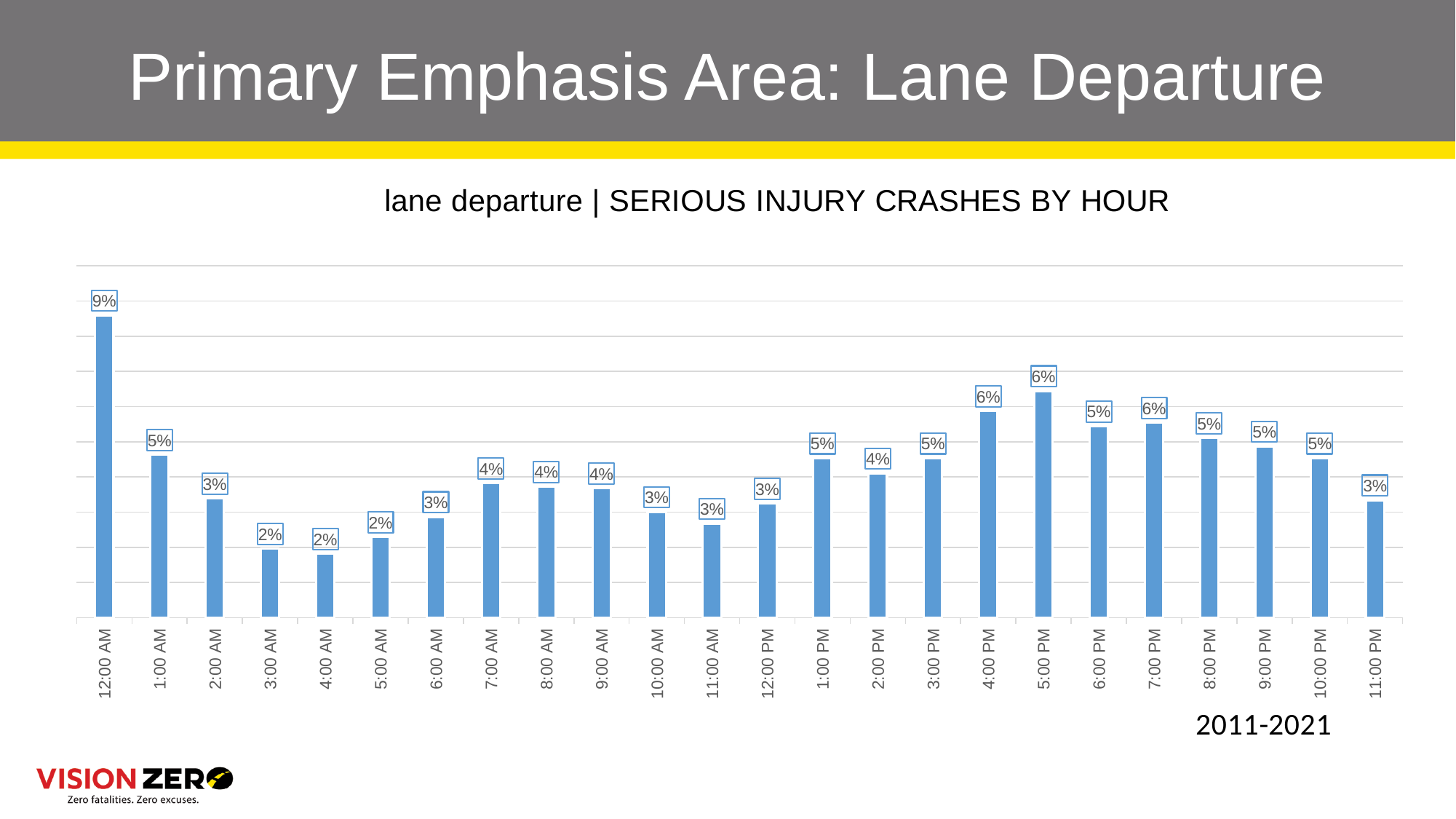

# Primary Emphasis Area: Lane Departure

### Chart: lane departure | SERIOUS INJURY CRASHES BY HOUR

| Category |  |
|---|---|
| 0 | 0.08591885441527446 |
| 4.1666666666666664E-2 | 0.04630071599045346 |
| 8.3333333333333329E-2 | 0.03389021479713604 |
| 0.125 | 0.019570405727923627 |
| 0.16666666666666699 | 0.018138424821002388 |
| 0.20833333333333301 | 0.022911694510739856 |
| 0.25 | 0.028639618138424822 |
| 0.29166666666666702 | 0.03818615751789976 |
| 0.33333333333333298 | 0.037231503579952266 |
| 0.375 | 0.03675417661097852 |
| 0.41666666666666702 | 0.03007159904534606 |
| 0.45833333333333298 | 0.02673031026252983 |
| 0.5 | 0.032458233890214794 |
| 0.54166666666666696 | 0.045346062052505964 |
| 0.58333333333333304 | 0.04105011933174224 |
| 0.625 | 0.045346062052505964 |
| 0.66666666666666696 | 0.058711217183770883 |
| 0.70833333333333304 | 0.06443914081145585 |
| 0.75 | 0.05441527446300716 |
| 0.79166666666666696 | 0.05536992840095466 |
| 0.83333333333333304 | 0.051073985680190934 |
| 0.875 | 0.0486873508353222 |
| 0.91666666666666696 | 0.045346062052505964 |
| 0.95833333333333304 | 0.03341288782816229 |